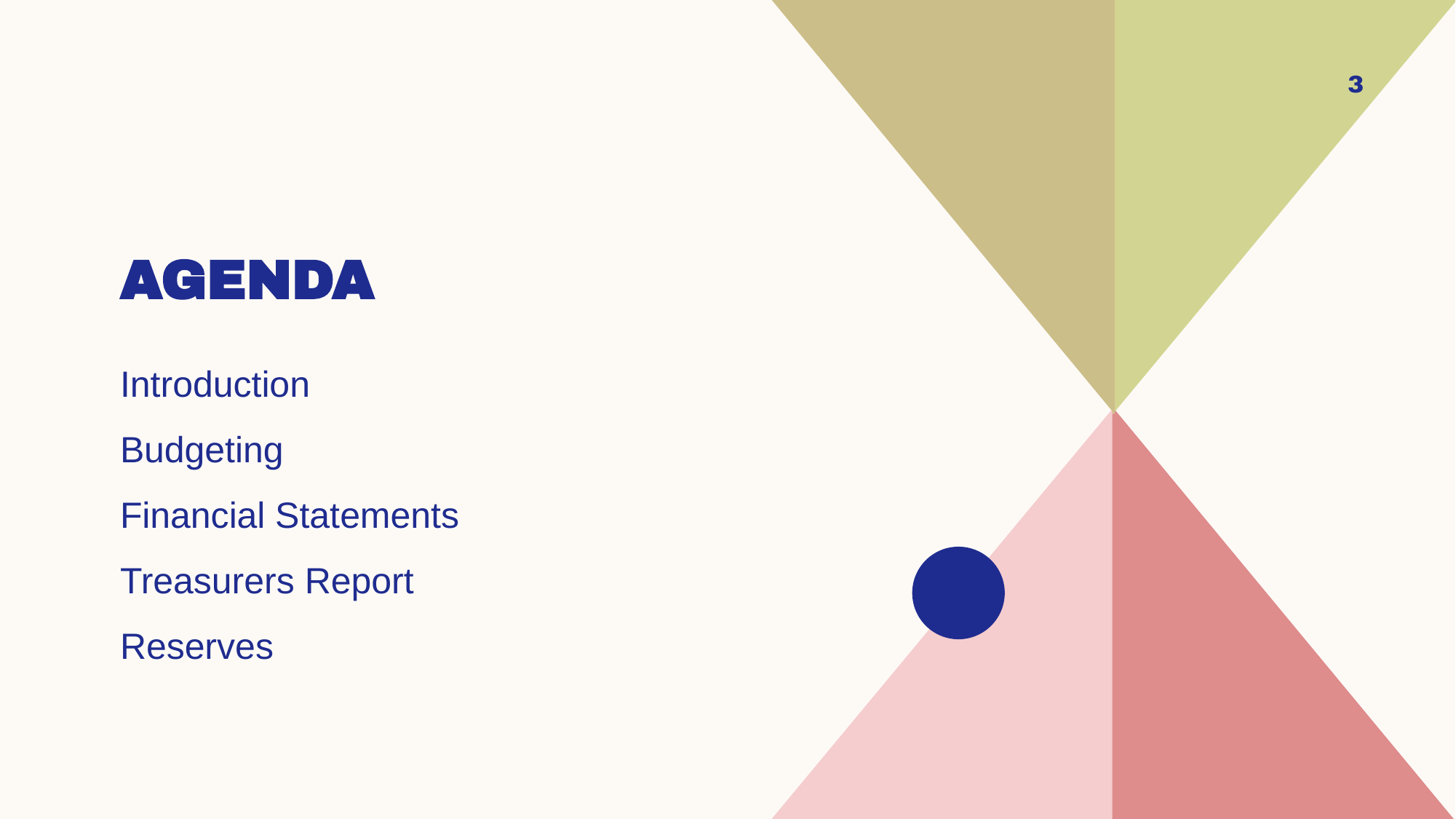

3
# agenda
Introduction
Budgeting
Financial Statements
Treasurers Report
Reserves